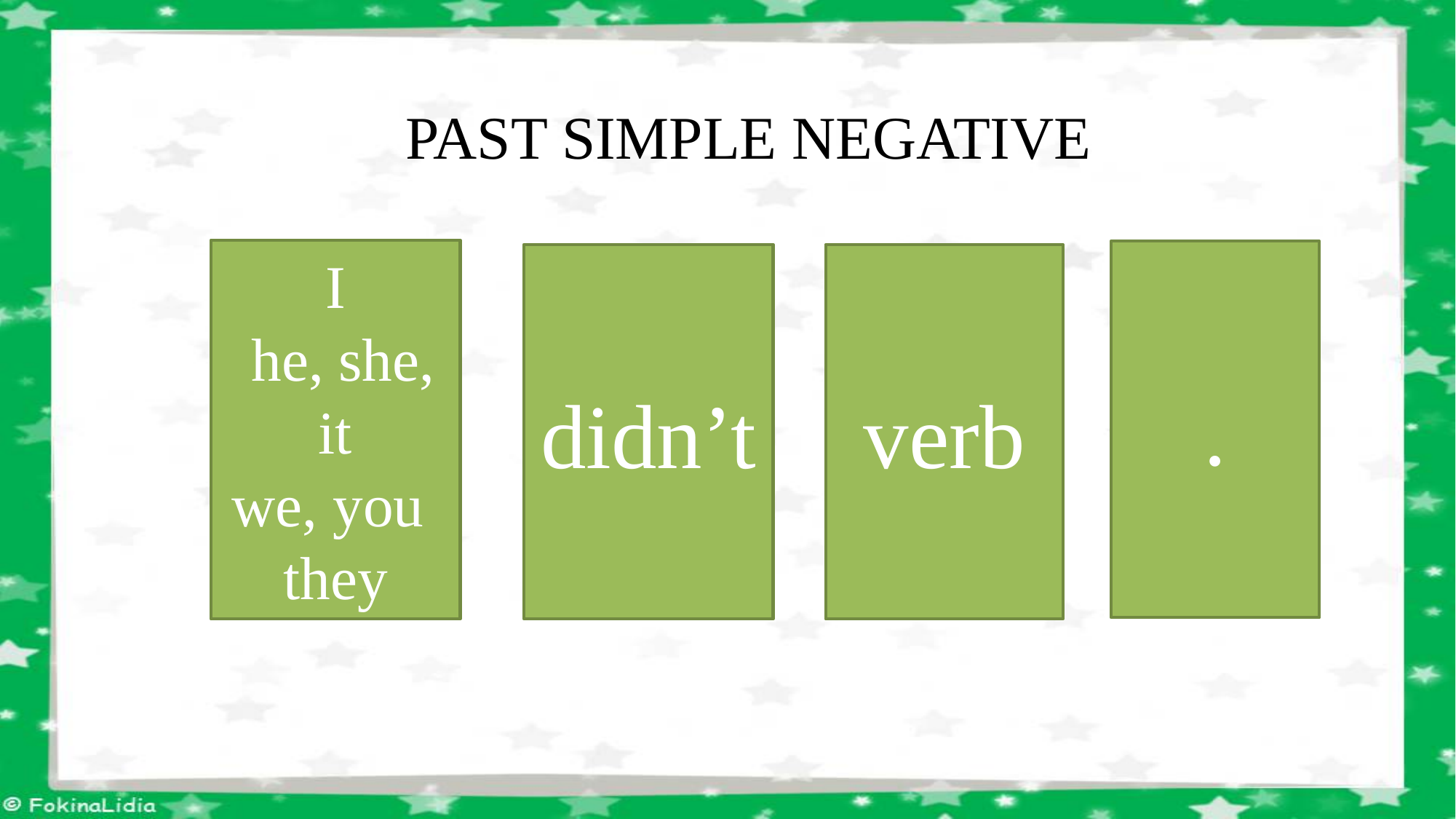

PAST SIMPLE NEGATIVE
I
 he, she, it
we, you
they
.
didn’t
verb